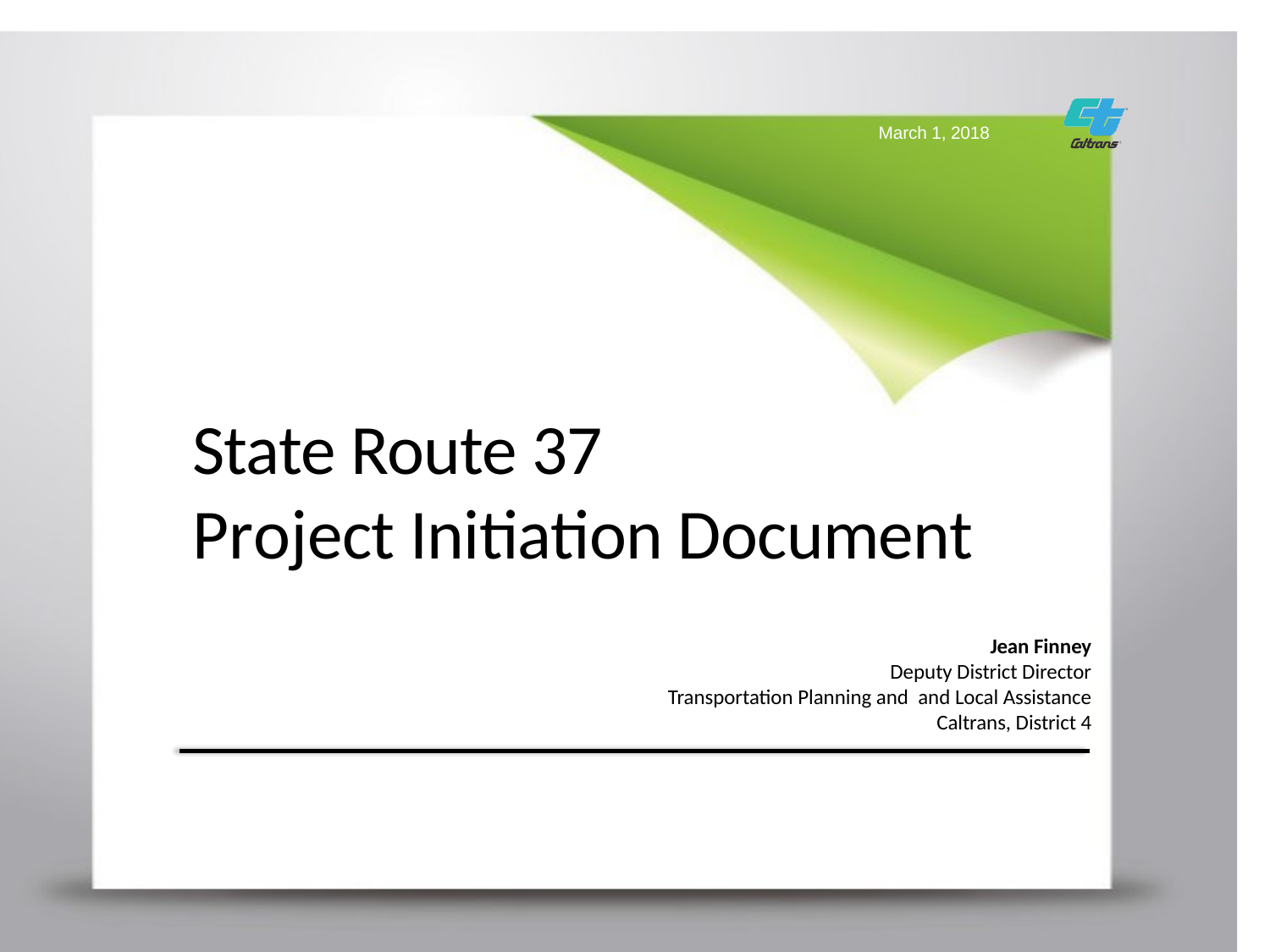

March 1, 2018
State Route 37
Project Initiation Document

Jean Finney
Deputy District Director
Transportation Planning and  and Local Assistance Caltrans, District 4